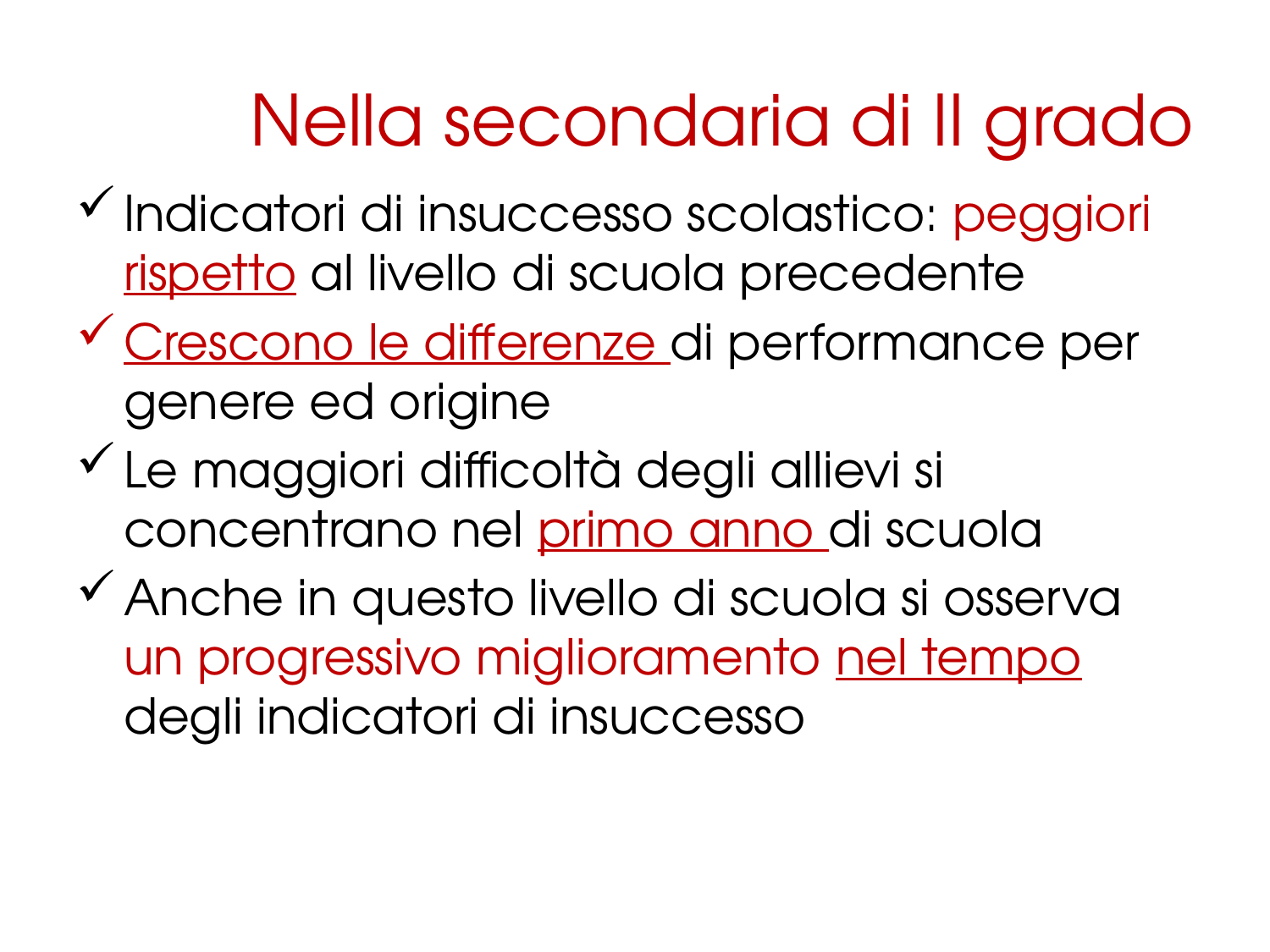

Nella secondaria di II grado
Indicatori di insuccesso scolastico: peggiori  rispetto al livello di scuola precedente
Crescono le differenze di performance per genere ed origine
Le maggiori difficoltà degli allievi si concentrano nel primo anno di scuola
Anche in questo livello di scuola si osserva un progressivo miglioramento nel tempo degli indicatori di insuccesso